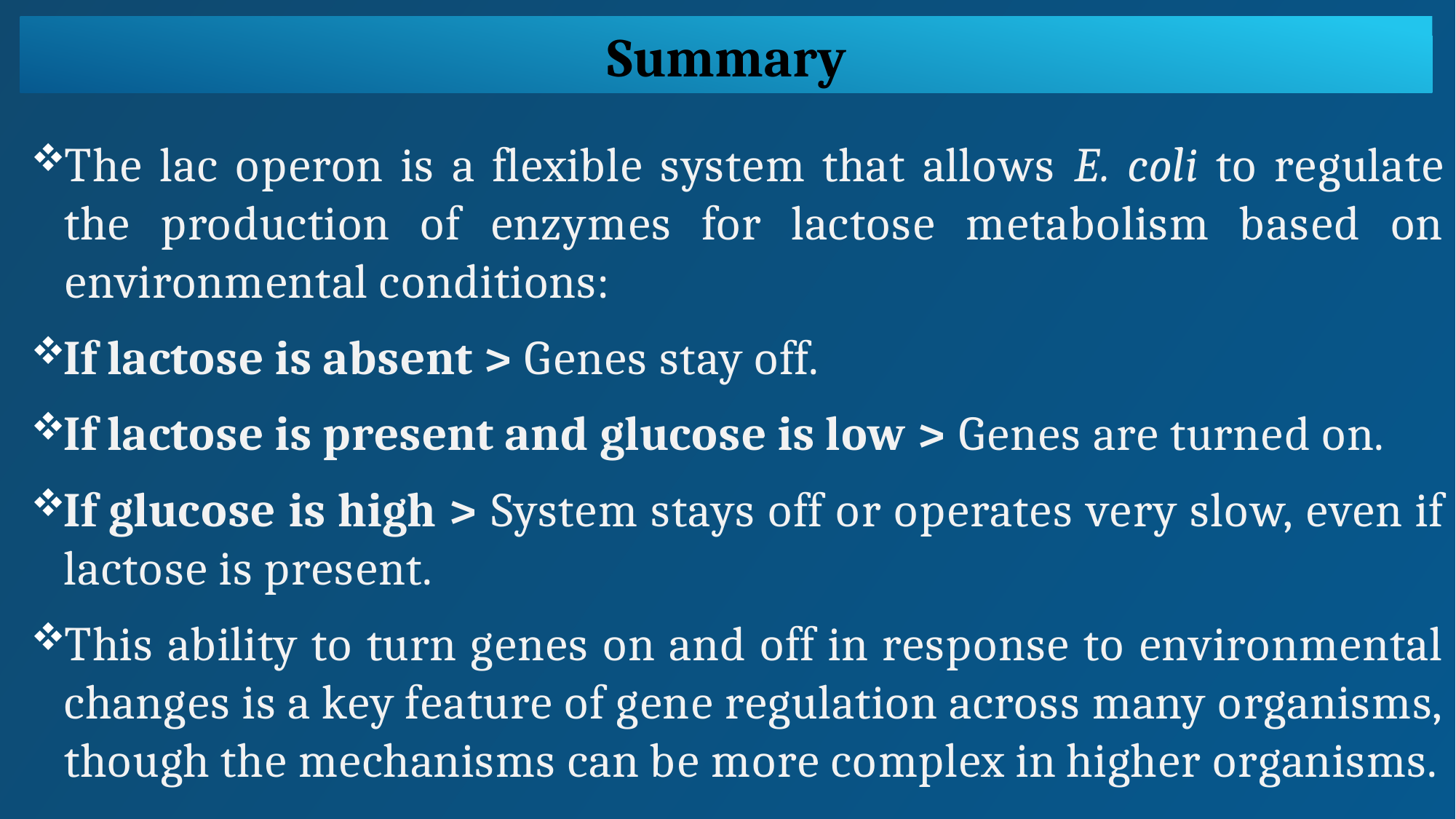

Summary
The lac operon is a flexible system that allows E. coli to regulate the production of enzymes for lactose metabolism based on environmental conditions:
If lactose is absent > Genes stay off.
If lactose is present and glucose is low > Genes are turned on.
If glucose is high > System stays off or operates very slow, even if lactose is present.
This ability to turn genes on and off in response to environmental changes is a key feature of gene regulation across many organisms, though the mechanisms can be more complex in higher organisms.